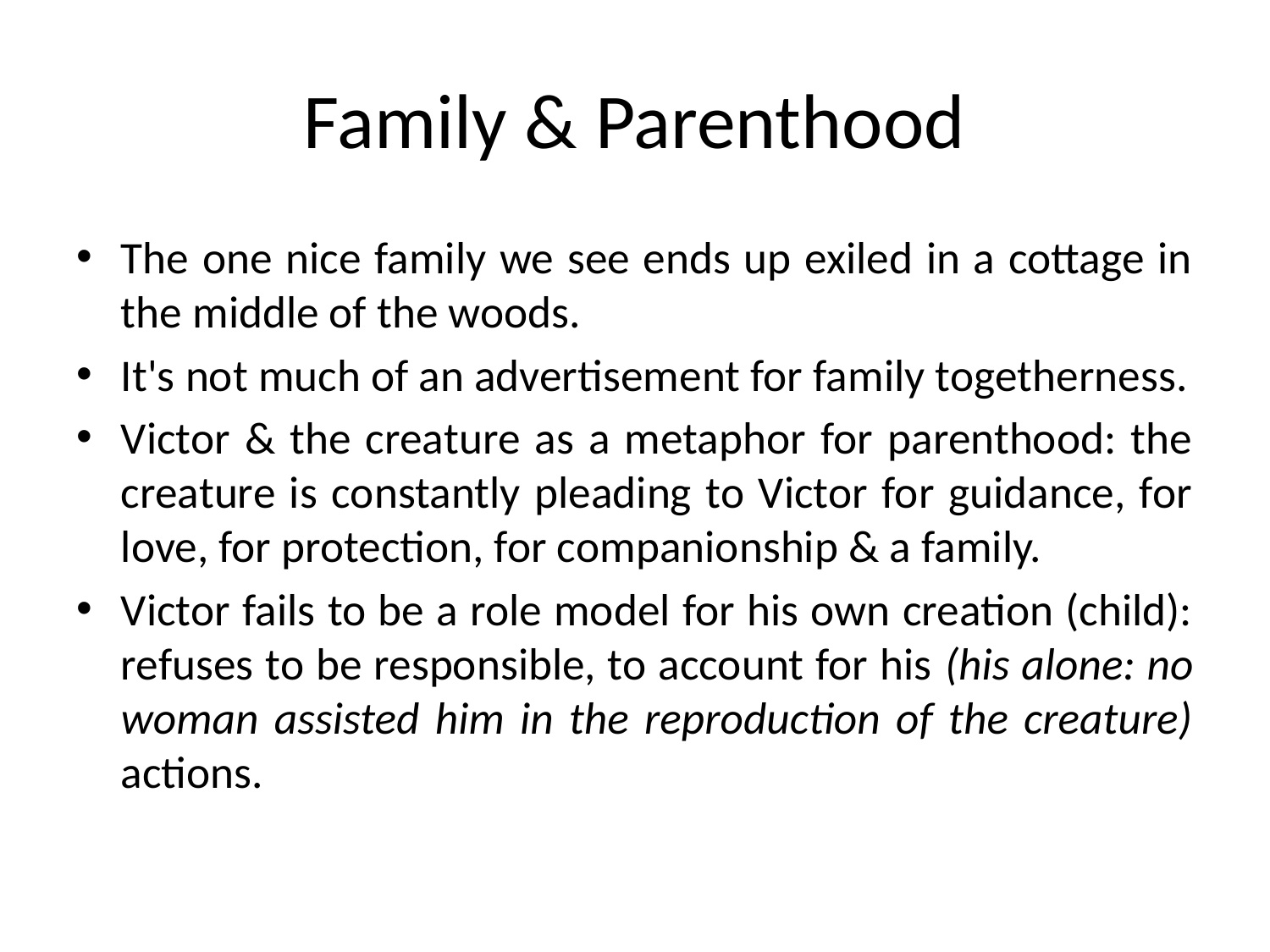

# Family & Parenthood
The one nice family we see ends up exiled in a cottage in the middle of the woods.
It's not much of an advertisement for family togetherness.
Victor & the creature as a metaphor for parenthood: the creature is constantly pleading to Victor for guidance, for love, for protection, for companionship & a family.
Victor fails to be a role model for his own creation (child): refuses to be responsible, to account for his (his alone: no woman assisted him in the reproduction of the creature) actions.